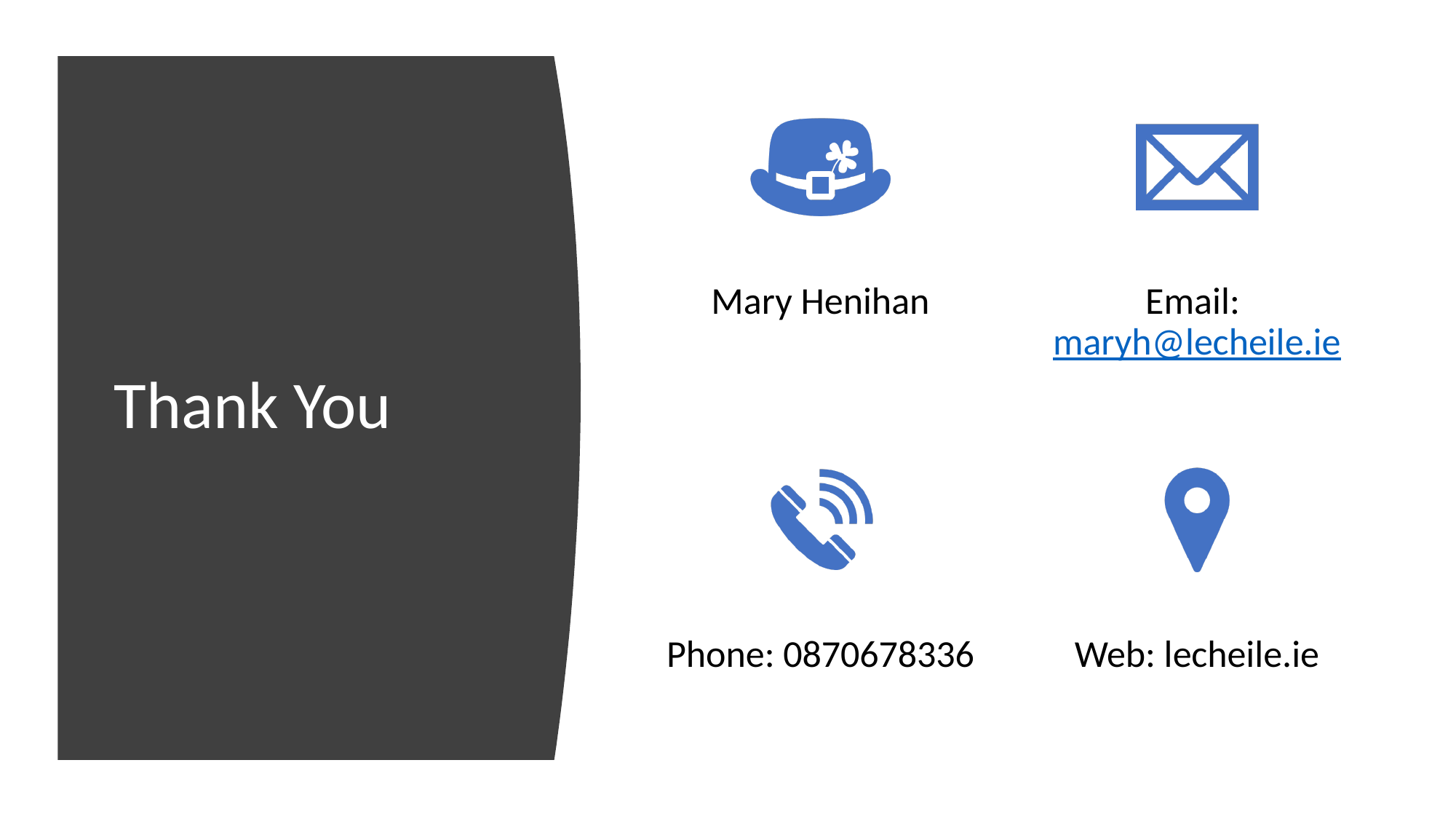

Mary Henihan
Email: maryh@lecheile.ie
Phone: 0870678336
Web: lecheile.ie

# Thank You